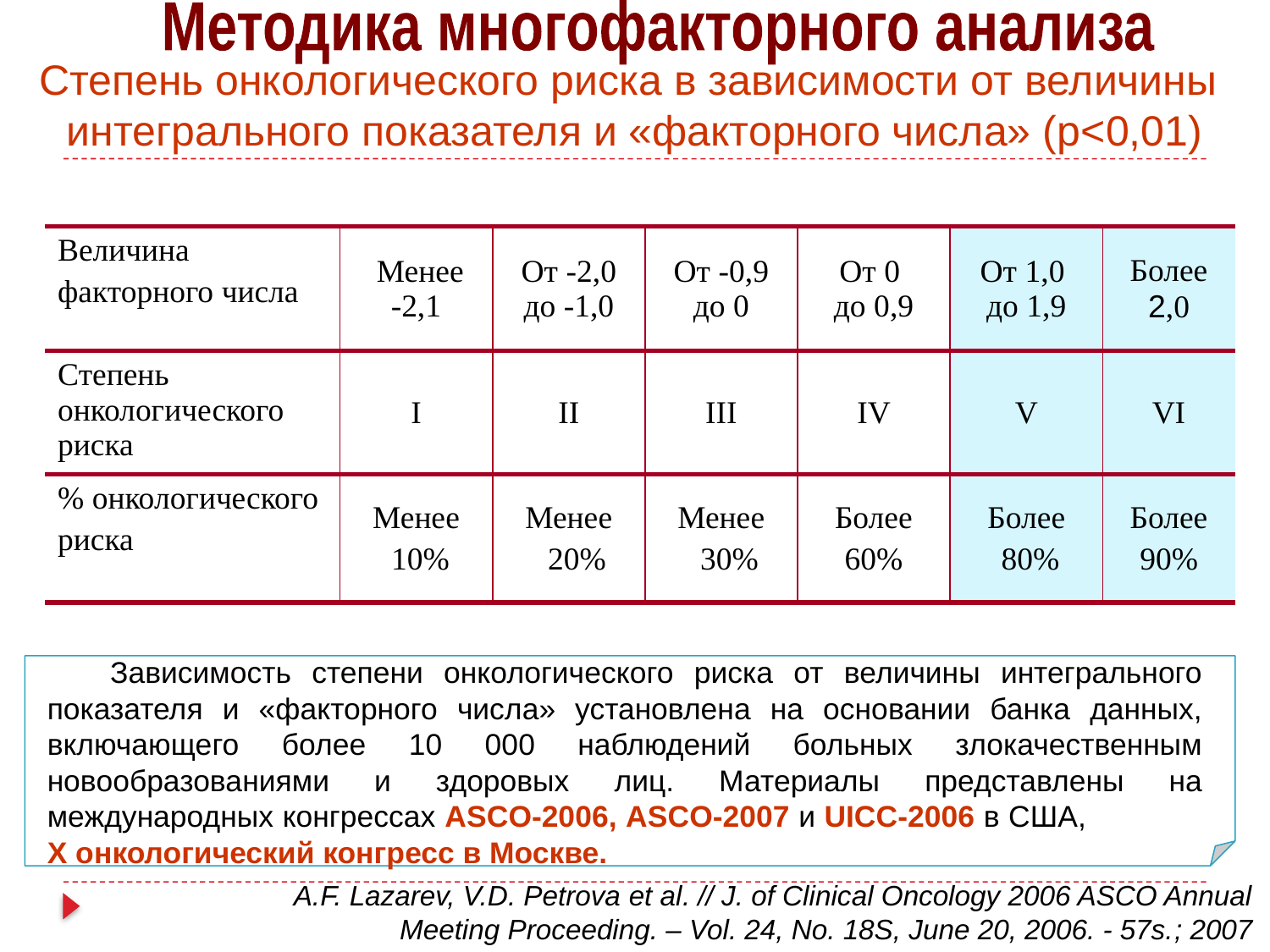

#
Методика многофакторного анализа
Степень онкологического риска в зависимости от величины
интегрального показателя и «факторного числа» (p<0,01)
| Величина факторного числа | Менее -2,1 | От -2,0 до -1,0 | От -0,9 до 0 | От 0 до 0,9 | От 1,0 до 1,9 | Более 2,0 |
| --- | --- | --- | --- | --- | --- | --- |
| Степень онкологического риска | I | II | III | IV | V | VI |
| % онкологического риска | Менее 10% | Менее 20% | Менее 30% | Более 60% | Более 80% | Более 90% |
Зависимость степени онкологического риска от величины интегрального показателя и «факторного числа» установлена на основании банка данных, включающего более 10 000 наблюдений больных злокачественным новообразованиями и здоровых лиц. Материалы представлены на международных конгрессах ASCO-2006, ASCO-2007 и UICC-2006 в США,              X онкологический конгресс в Москве.

A.F. Lazarev, V.D. Petrova et al. // J. of Clinical Oncology 2006 ASCO Annual Meeting Proceeding. – Vol. 24, No. 18S, June 20, 2006. - 57s.; 2007